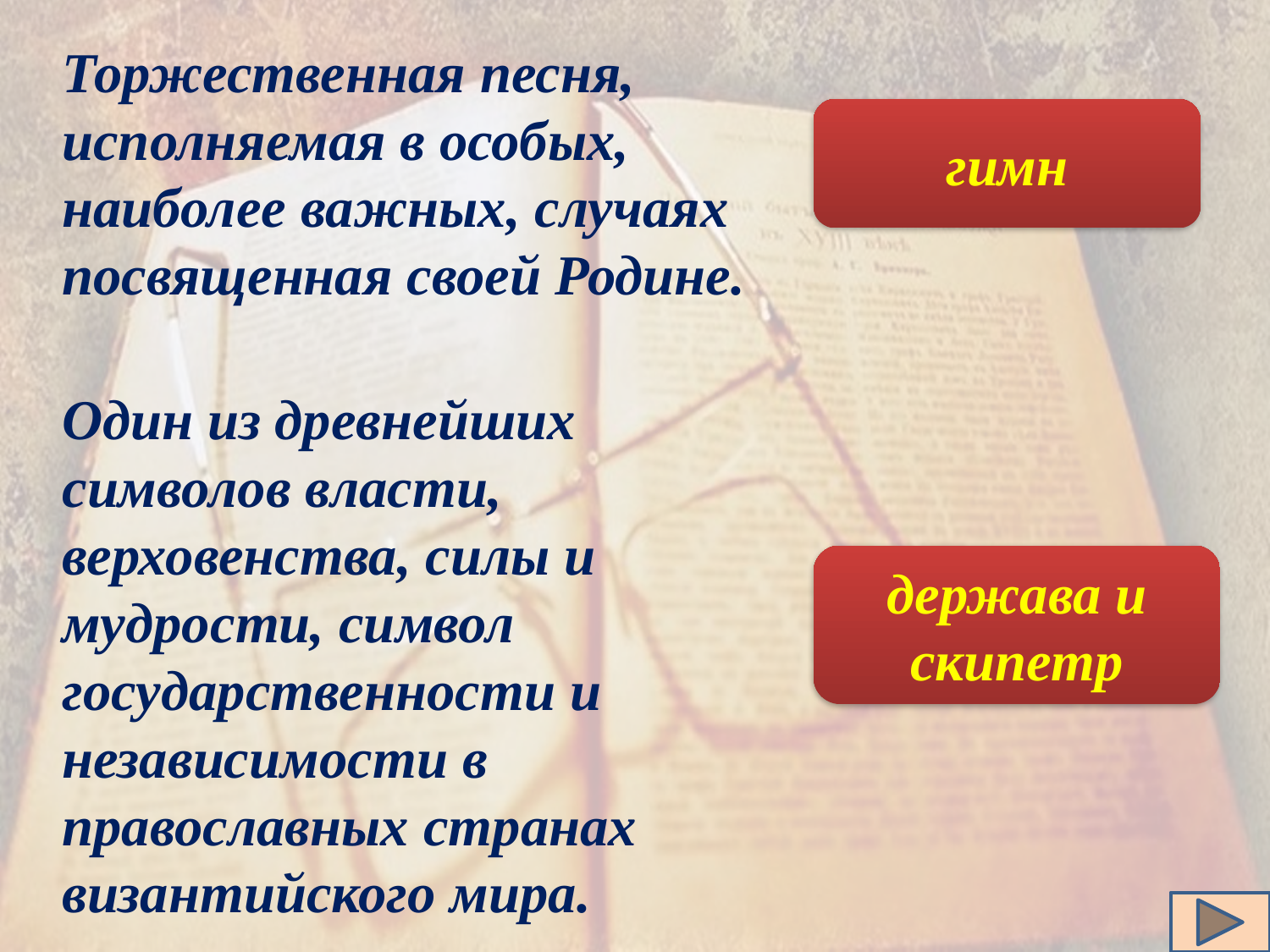

Торжественная песня, исполняемая в особых, наиболее важных, случаях посвященная своей Родине.
гимн
Один из древнейших символов власти, верховенства, силы и мудрости, символ государственности и независимости в православных странах византийского мира.
держава и скипетр